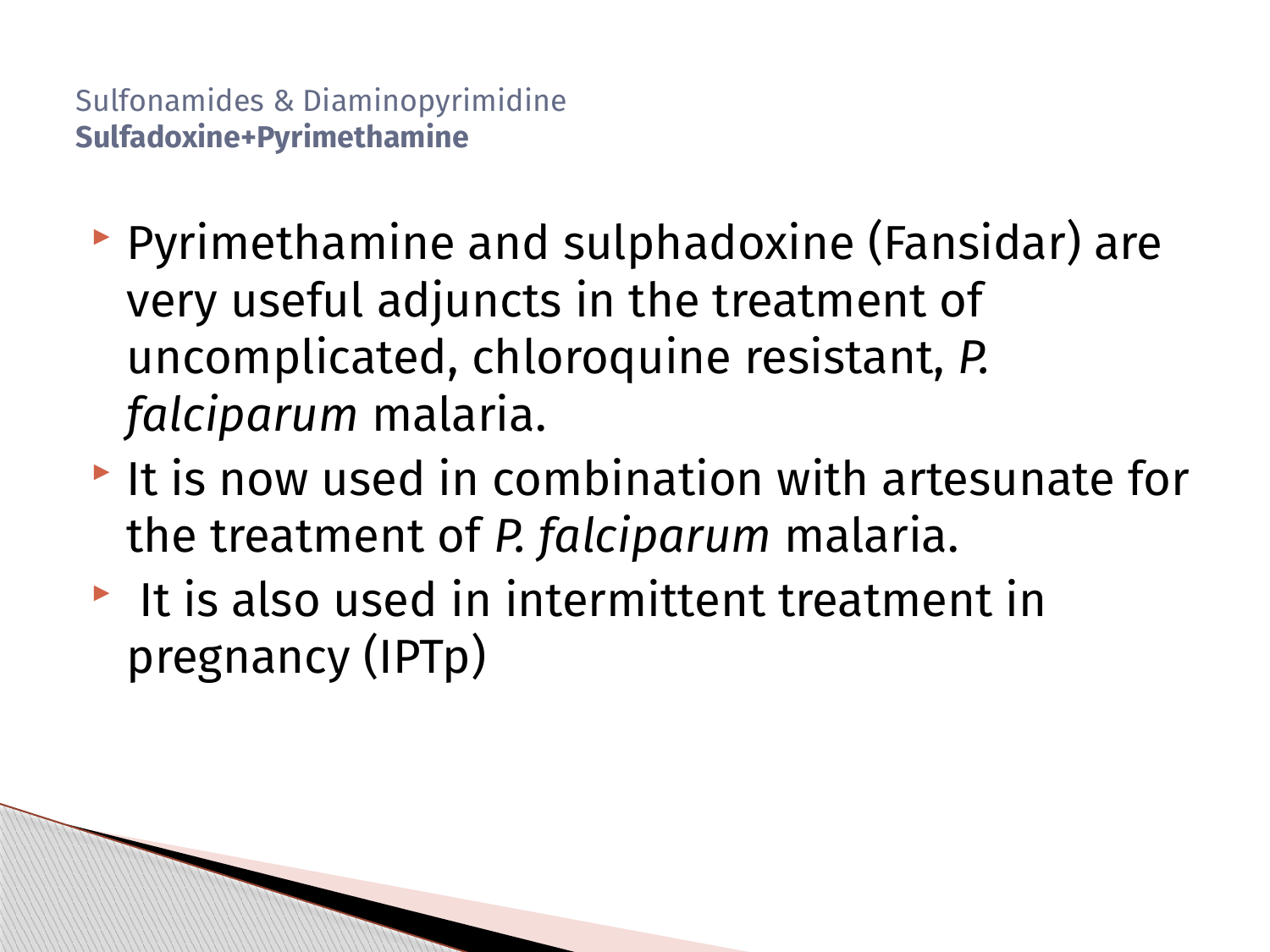

# Sulfonamides & Diaminopyrimidine Sulfadoxine+Pyrimethamine
Pyrimethamine and sulphadoxine (Fansidar) are very useful adjuncts in the treatment of uncomplicated, chloroquine resistant, P. falciparum malaria.
It is now used in combination with artesunate for the treatment of P. falciparum malaria.
 It is also used in intermittent treatment in pregnancy (IPTp)